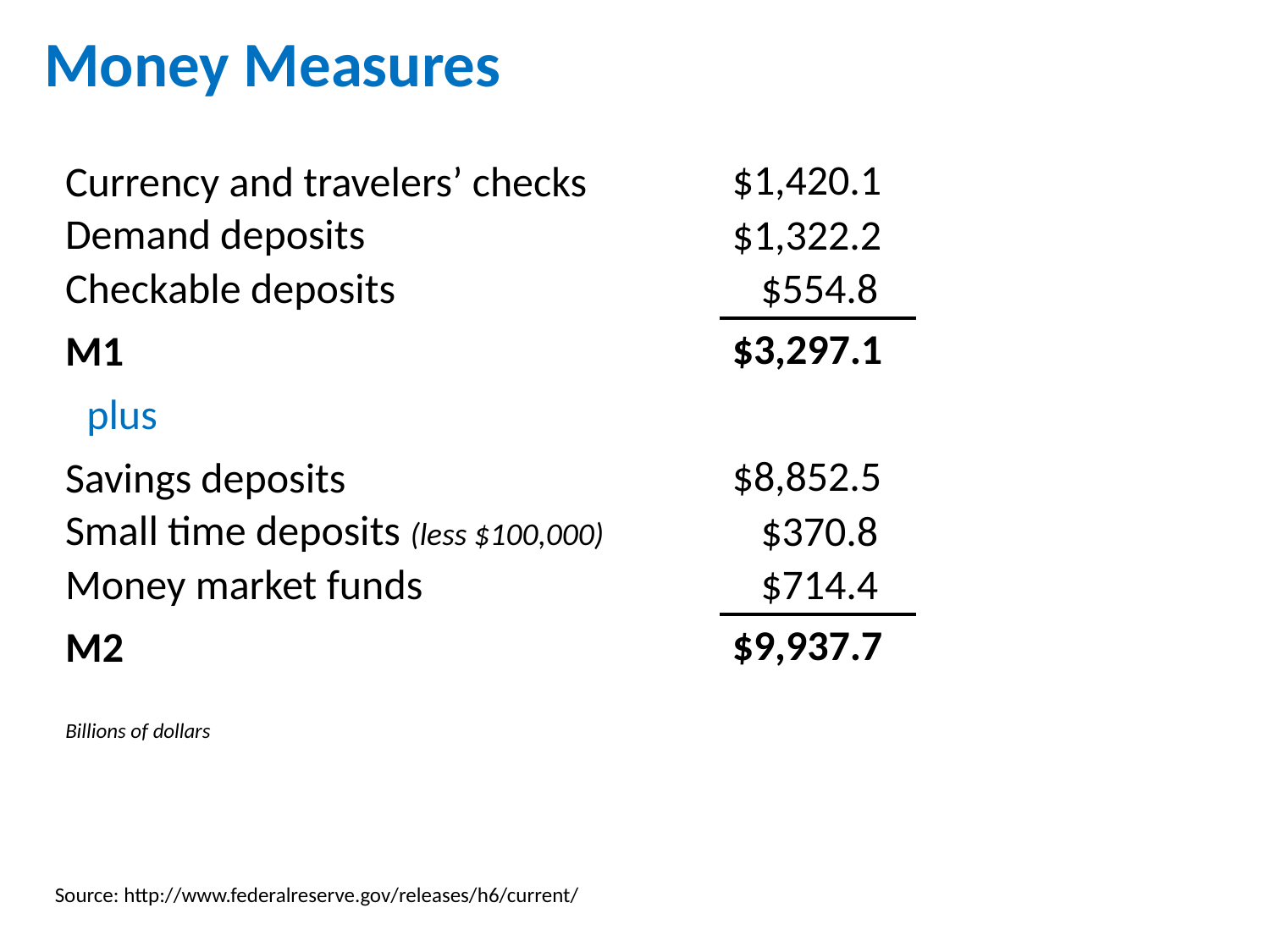

# Money Measures
$1,420.1
Currency and travelers’ checks
Demand deposits
$1,322.2
Checkable deposits
   $554.8
$3,297.1
M1
plus
$8,852.5
Savings deposits
Small time deposits (less $100,000)
   $370.8
Money market funds
   $714.4
$9,937.7
M2
Billions of dollars
Source: http://www.federalreserve.gov/releases/h6/current/